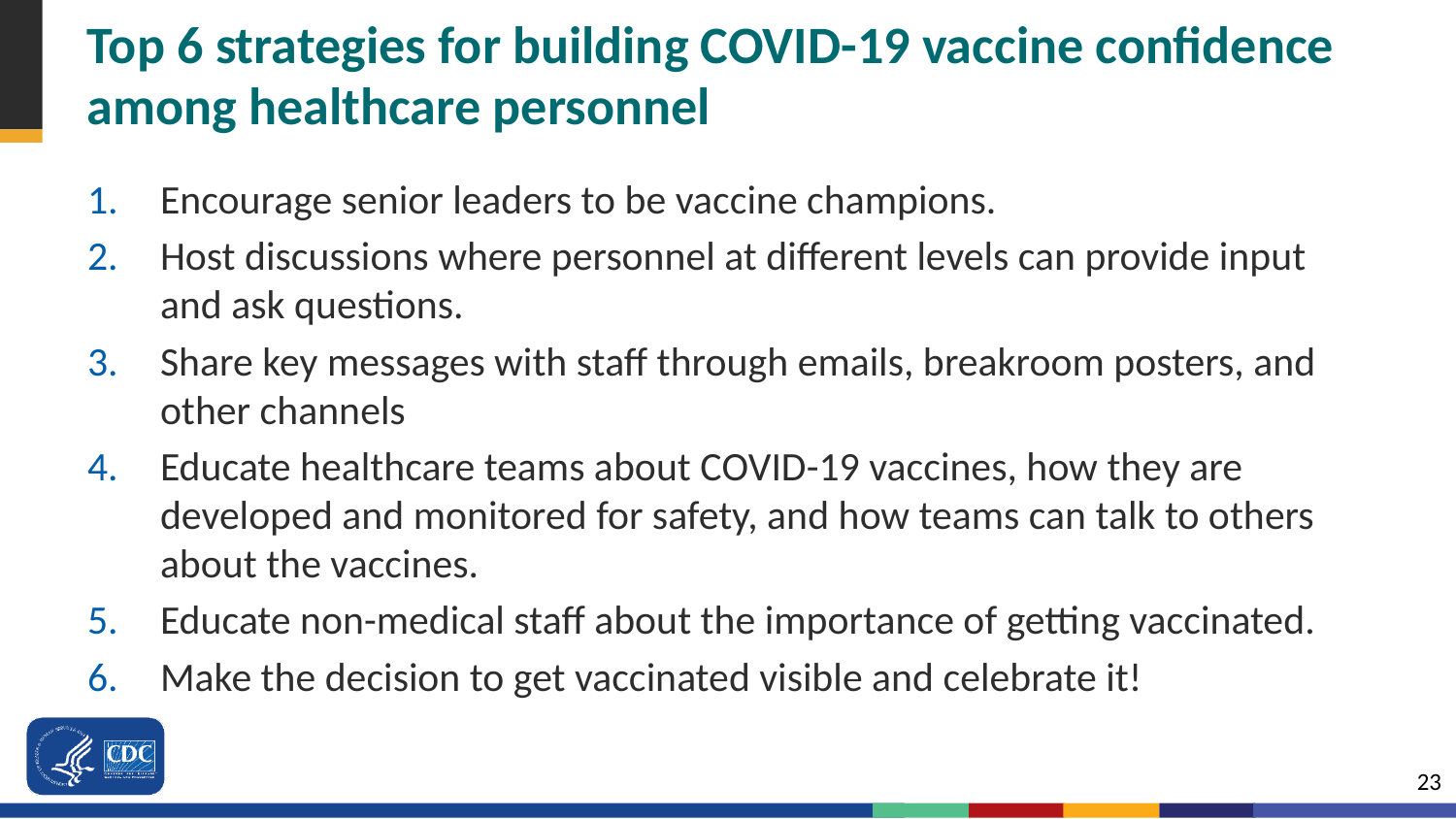

# Top 6 strategies for building COVID-19 vaccine confidence among healthcare personnel
Encourage senior leaders to be vaccine champions.
Host discussions where personnel at different levels can provide input and ask questions.
Share key messages with staff through emails, breakroom posters, and other channels
Educate healthcare teams about COVID-19 vaccines, how they are developed and monitored for safety, and how teams can talk to others about the vaccines.
Educate non-medical staff about the importance of getting vaccinated.
Make the decision to get vaccinated visible and celebrate it!